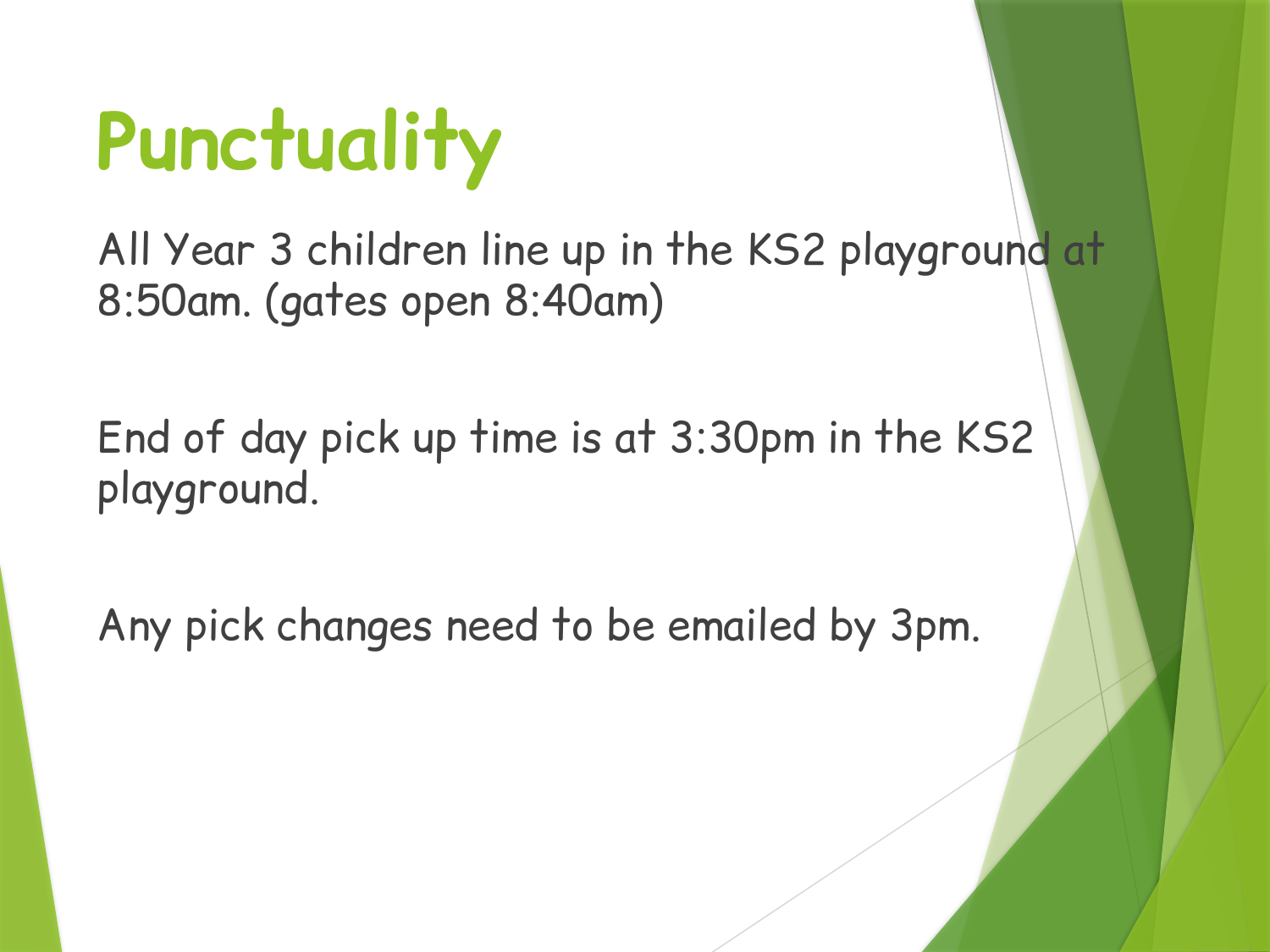

# Punctuality
All Year 3 children line up in the KS2 playground at 8:50am. (gates open 8:40am)

End of day pick up time is at 3:30pm in the KS2 playground.

Any pick changes need to be emailed by 3pm.